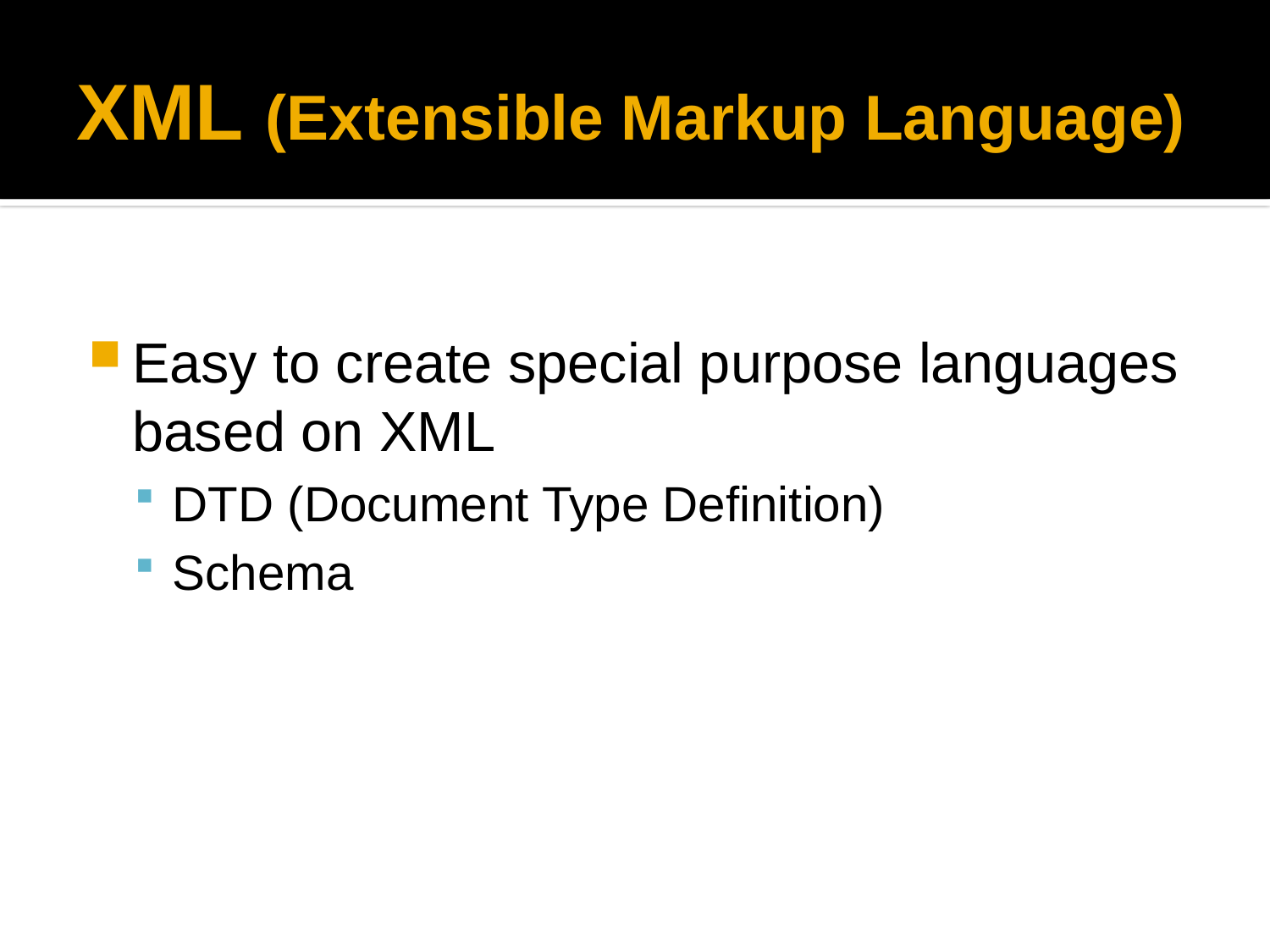

# XML (Extensible Markup Language)

Easy to create special purpose languages based on XML
DTD (Document Type Definition)
Schema